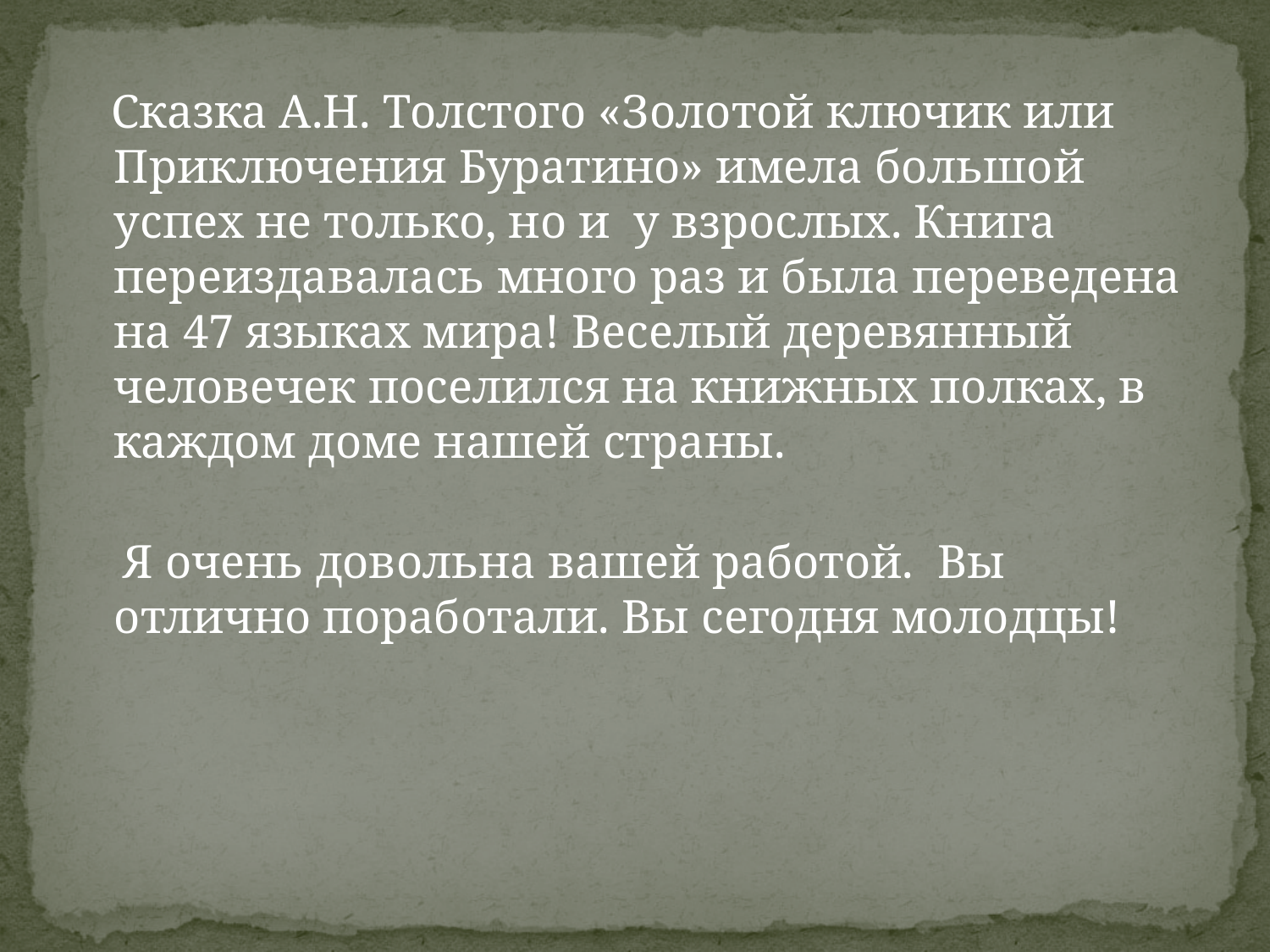

Сказка А.Н. Толстого «Золотой ключик или Приключения Буратино» имела большой успех не только, но и  у взрослых. Книга переиздавалась много раз и была переведена на 47 языках мира! Веселый деревянный человечек поселился на книжных полках, в каждом доме нашей страны.
    Я очень довольна вашей работой.  Вы отлично поработали. Вы сегодня молодцы!